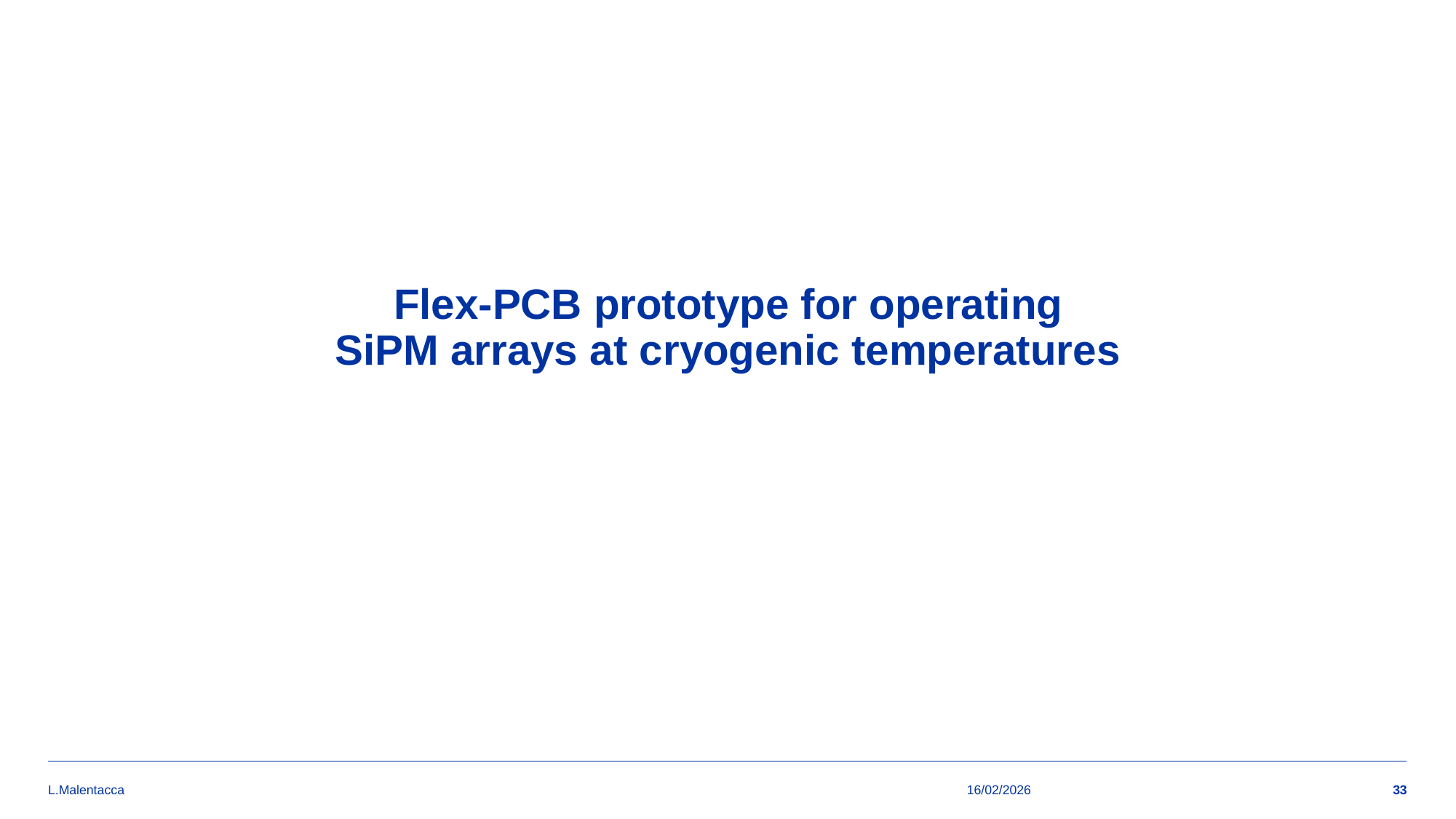

# Flex-PCB prototype for operating SiPM arrays at cryogenic temperatures
L.Malentacca
16/02/2026
33